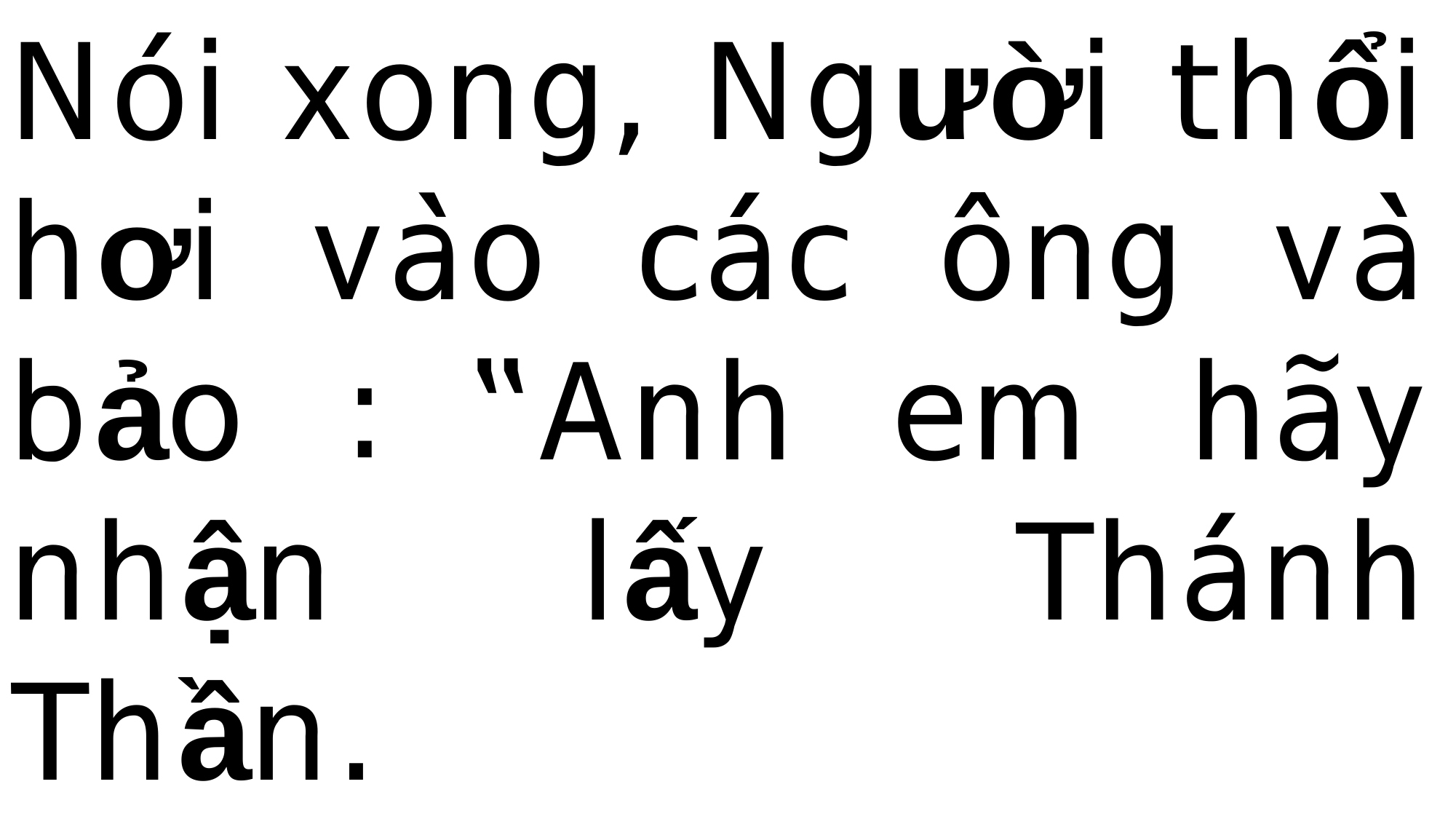

# Nói xong, Người thổi hơi vào các ông và bảo : “Anh em hãy nhận lấy Thánh Thần.